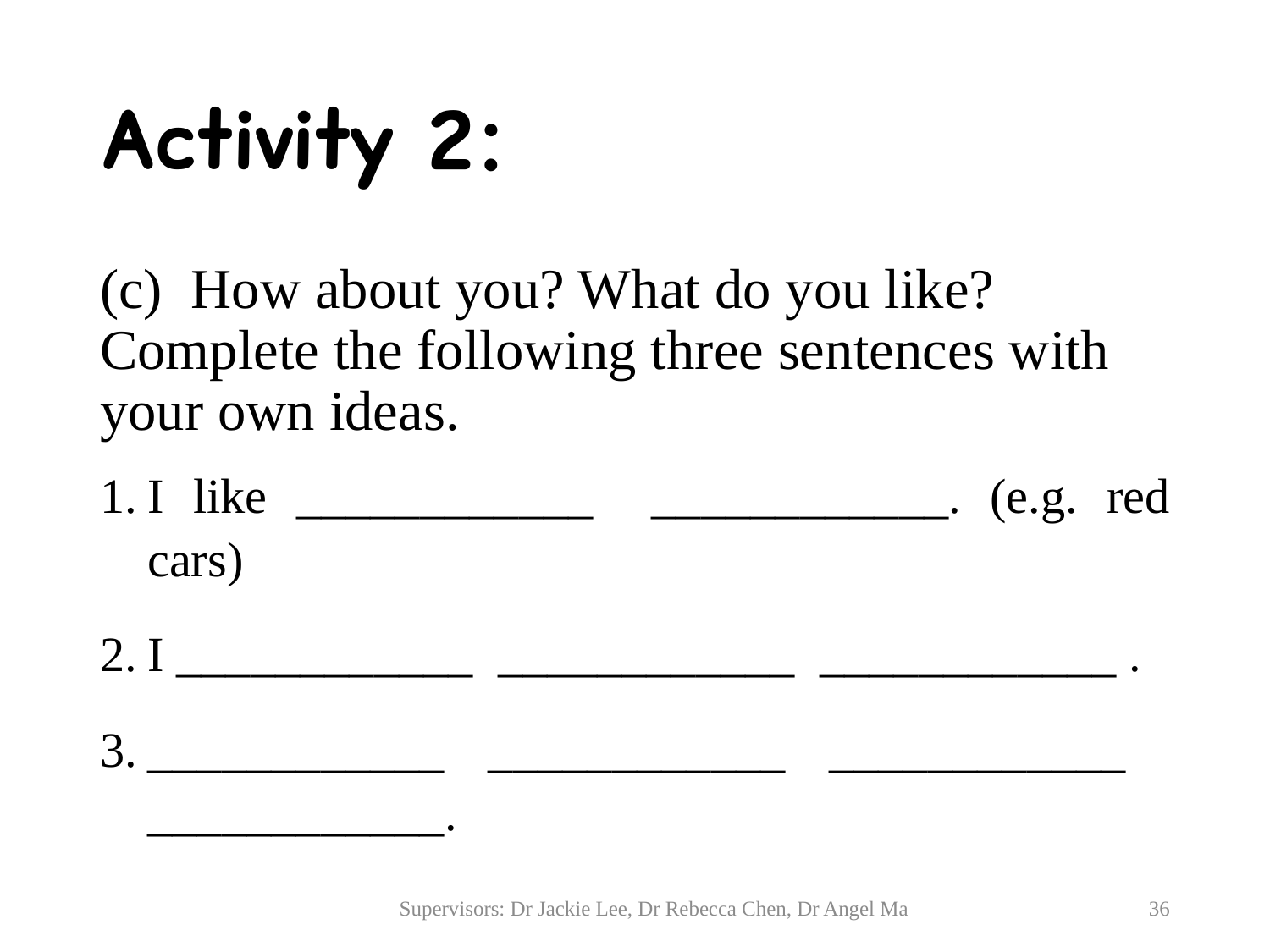

# Activity 2:
(c)  How about you? What do you like? Complete the following three sentences with your own ideas.
I like ____________  ____________. (e.g. red cars)
I ____________  ____________  ____________ .
____________ ____________ ____________  ____________.

Supervisors: Dr Jackie Lee, Dr Rebecca Chen, Dr Angel Ma
36